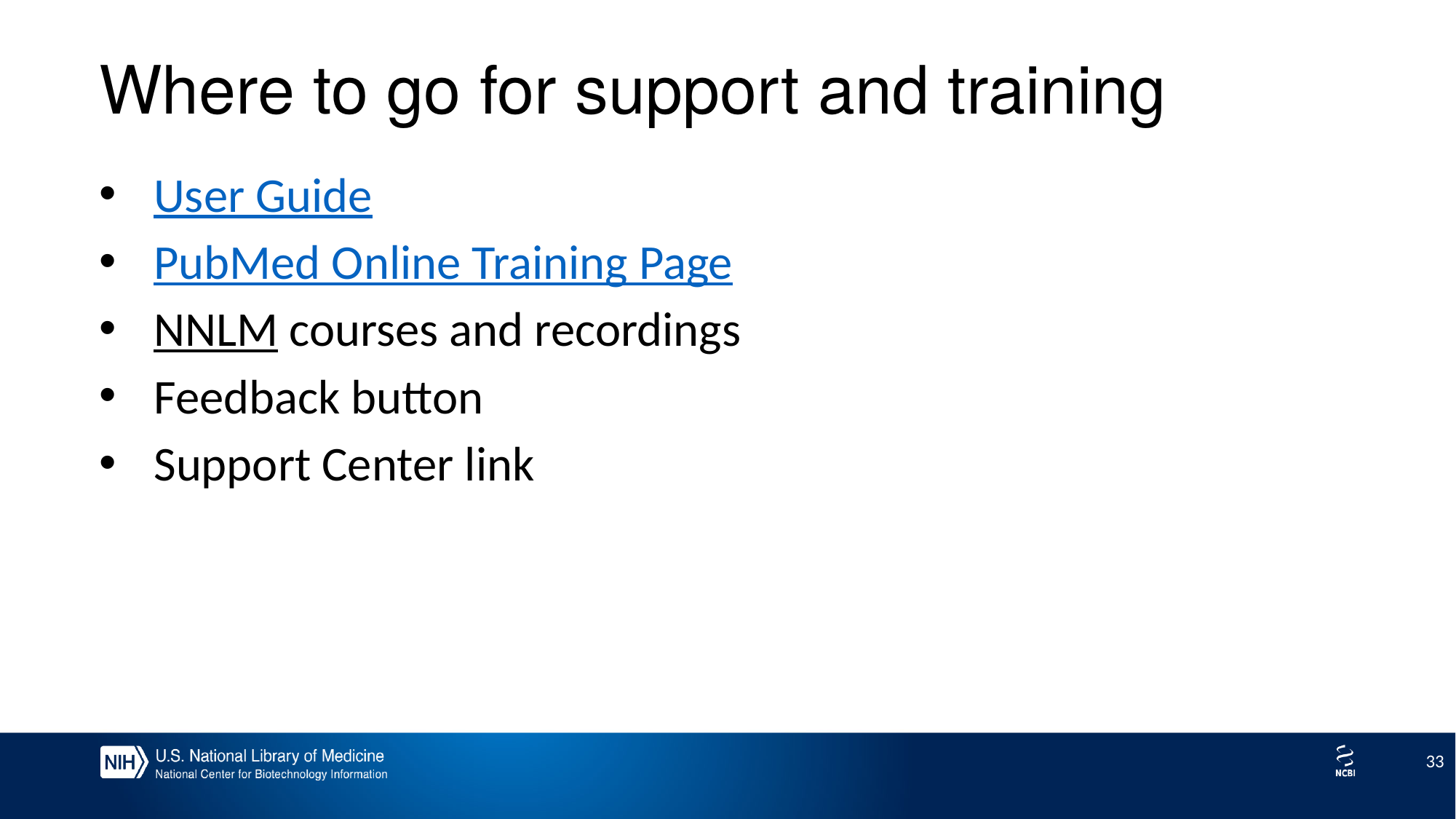

# Where to go for support and training
User Guide
PubMed Online Training Page
NNLM courses and recordings
Feedback button
Support Center link

33